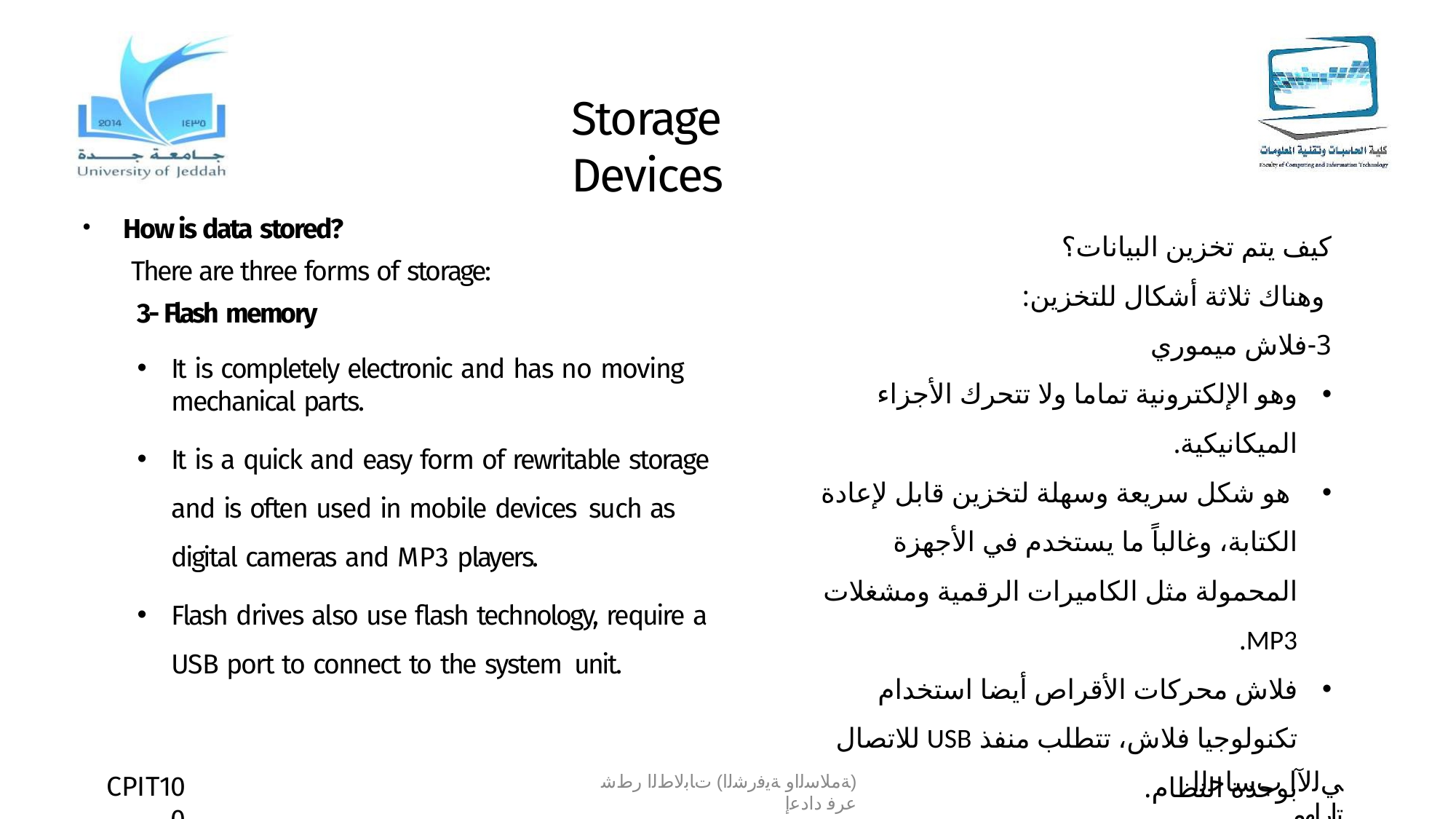

# Storage Devices
How is data stored?
There are three forms of storage:
3- Flash memory
It is completely electronic and has no moving mechanical parts.
It is a quick and easy form of rewritable storage and is often used in mobile devices  such as digital cameras and MP3 players.
Flash drives also use flash technology, require a USB port to connect to the system  unit.

كيف يتم تخزين البيانات؟
 وهناك ثلاثة أشكال للتخزين:
3-فلاش ميموري
وهو الإلكترونية تماما ولا تتحرك الأجزاء الميكانيكية.
 هو شكل سريعة وسهلة لتخزين قابل لإعادة الكتابة، وغالباً ما يستخدم في الأجهزة المحمولة مثل الكاميرات الرقمية ومشغلات MP3.
فلاش محركات الأقراص أيضا استخدام تكنولوجيا فلاش، تتطلب منفذ USB للاتصال بوحدة النظام.
ﻲﻟﻵا بﺳﺎﺣﻟا تارﺎﮭﻣ
CPIT100
(ﺔﻣﻼﺳﻟاو ﺔﯾﻓرﺷﻟا) تﺎﺑﻟﺎطﻟا رطﺷ عرﻓ دادﻋإ